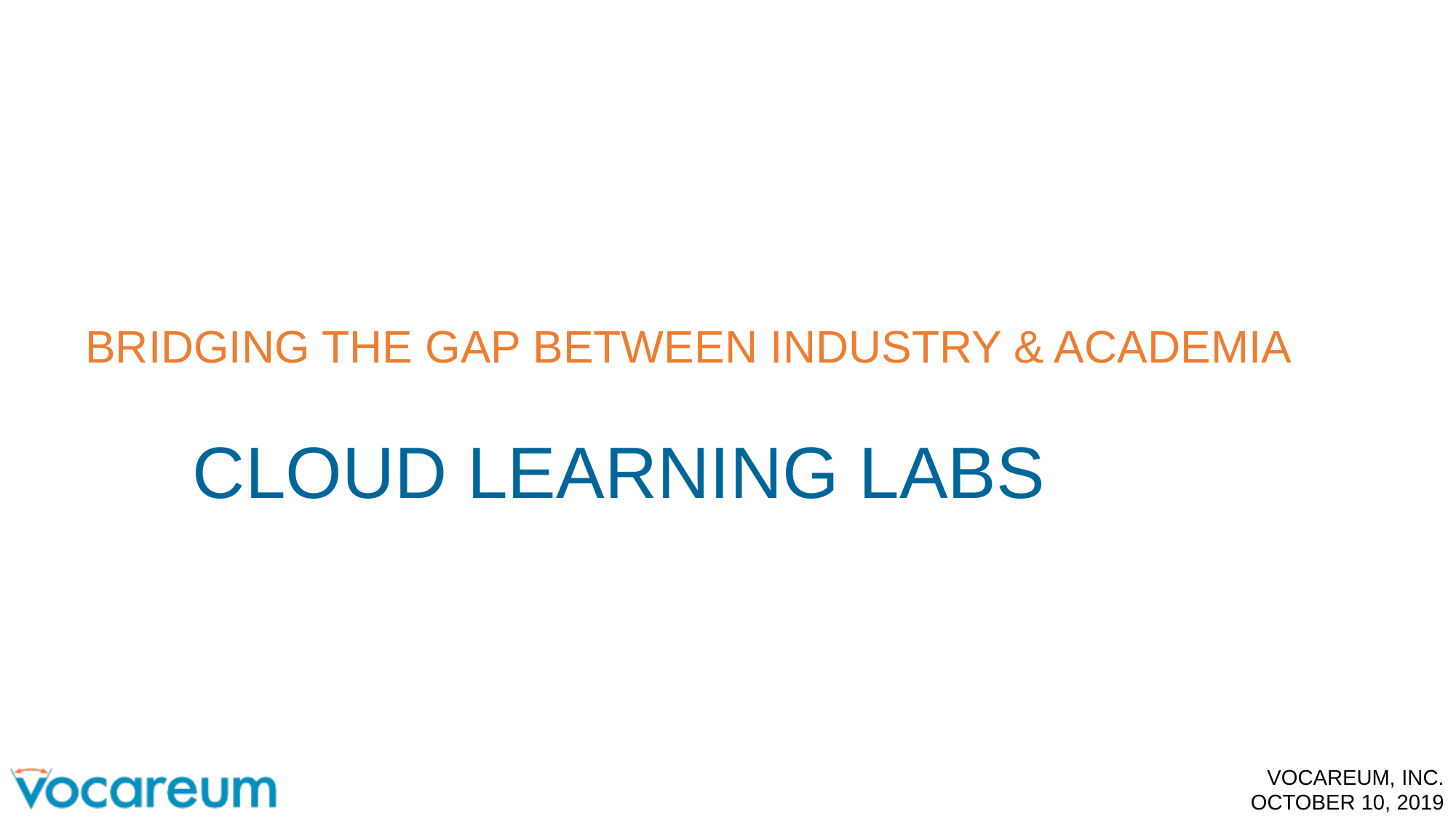

BRIDGING THE GAP BETWEEN INDUSTRY & ACADEMIA
CLOUD LEARNING LABS
VOCAREUM, INC.
OCTOBER 10, 2019